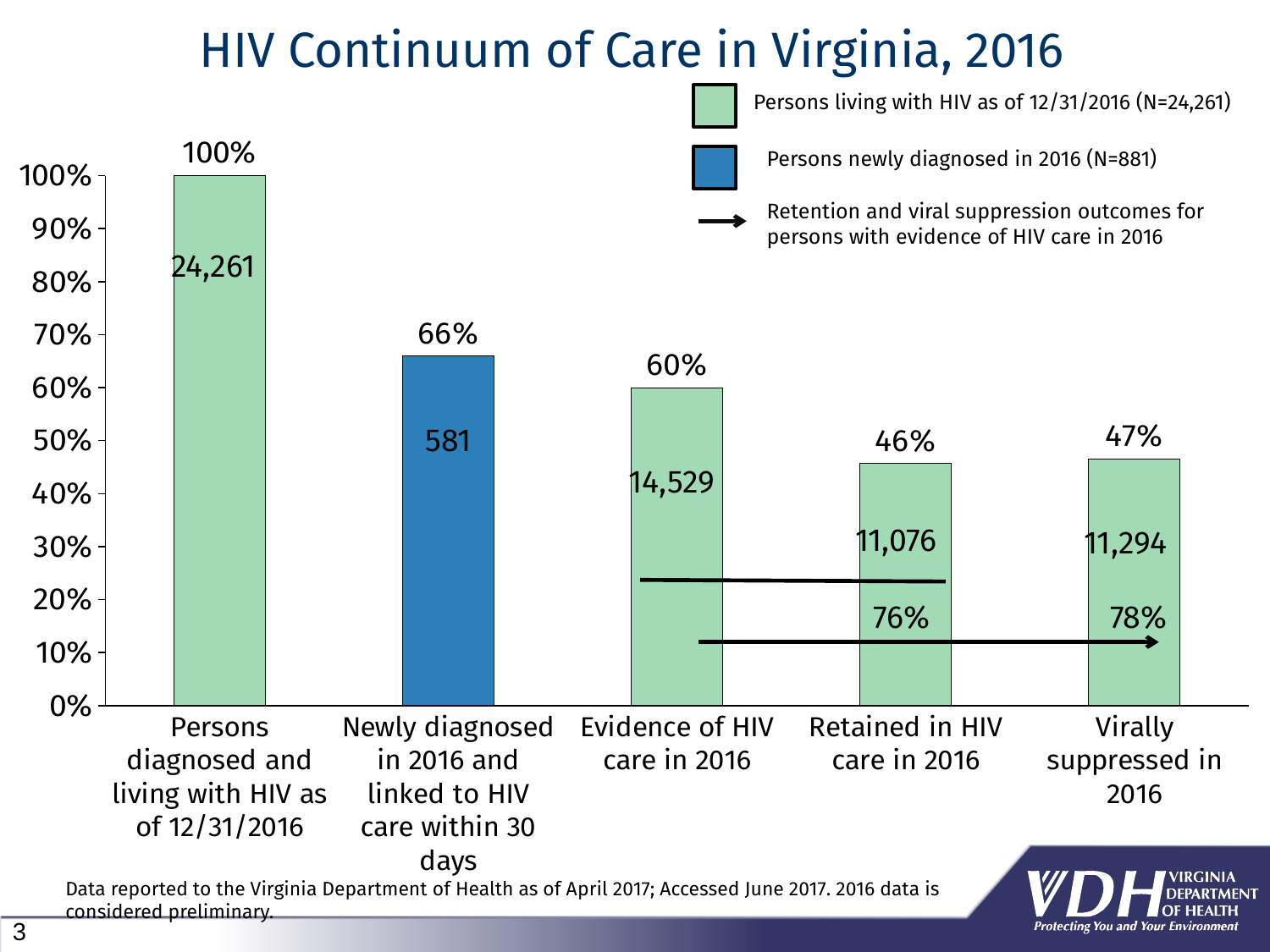

# HIV Continuum of Care in Virginia, 2016
Persons living with HIV as of 12/31/2016 (N=24,261)

### Chart

| Category | Column1 |
|---|---|
| Persons diagnosed and living with HIV as of 12/31/2016 | 1.0 |
| Newly diagnosed in 2016 and linked to HIV care within 30 days | 0.659477866061294 |
| Evidence of HIV care in 2016 | 0.598862371707679 |
| Retained in HIV care in 2016 | 0.45653517991838755 |
| Virally suppressed in 2016 | 0.465520794691068 |
Persons newly diagnosed in 2016 (N=881)

Retention and viral suppression outcomes for persons with evidence of HIV care in 2016
24,261
581
14,529
11,076
11,294
76%
78%
Data reported to the Virginia Department of Health as of April 2017; Accessed June 2017. 2016 data is considered preliminary.